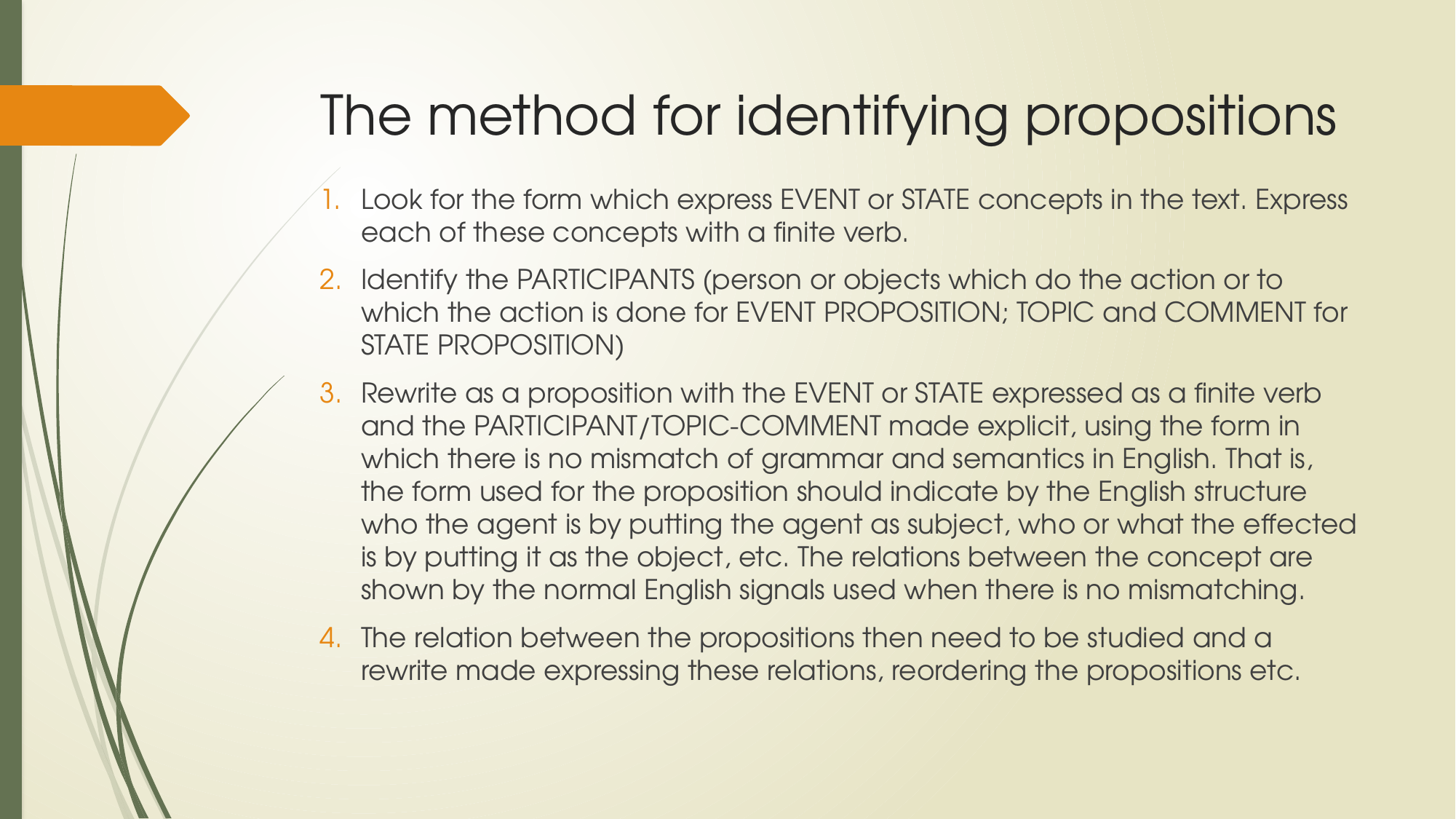

# The method for identifying propositions
Look for the form which express EVENT or STATE concepts in the text. Express each of these concepts with a finite verb.
Identify the PARTICIPANTS (person or objects which do the action or to which the action is done for EVENT PROPOSITION; TOPIC and COMMENT for STATE PROPOSITION)
Rewrite as a proposition with the EVENT or STATE expressed as a finite verb and the PARTICIPANT/TOPIC-COMMENT made explicit, using the form in which there is no mismatch of grammar and semantics in English. That is, the form used for the proposition should indicate by the English structure who the agent is by putting the agent as subject, who or what the effected is by putting it as the object, etc. The relations between the concept are shown by the normal English signals used when there is no mismatching.
The relation between the propositions then need to be studied and a rewrite made expressing these relations, reordering the propositions etc.